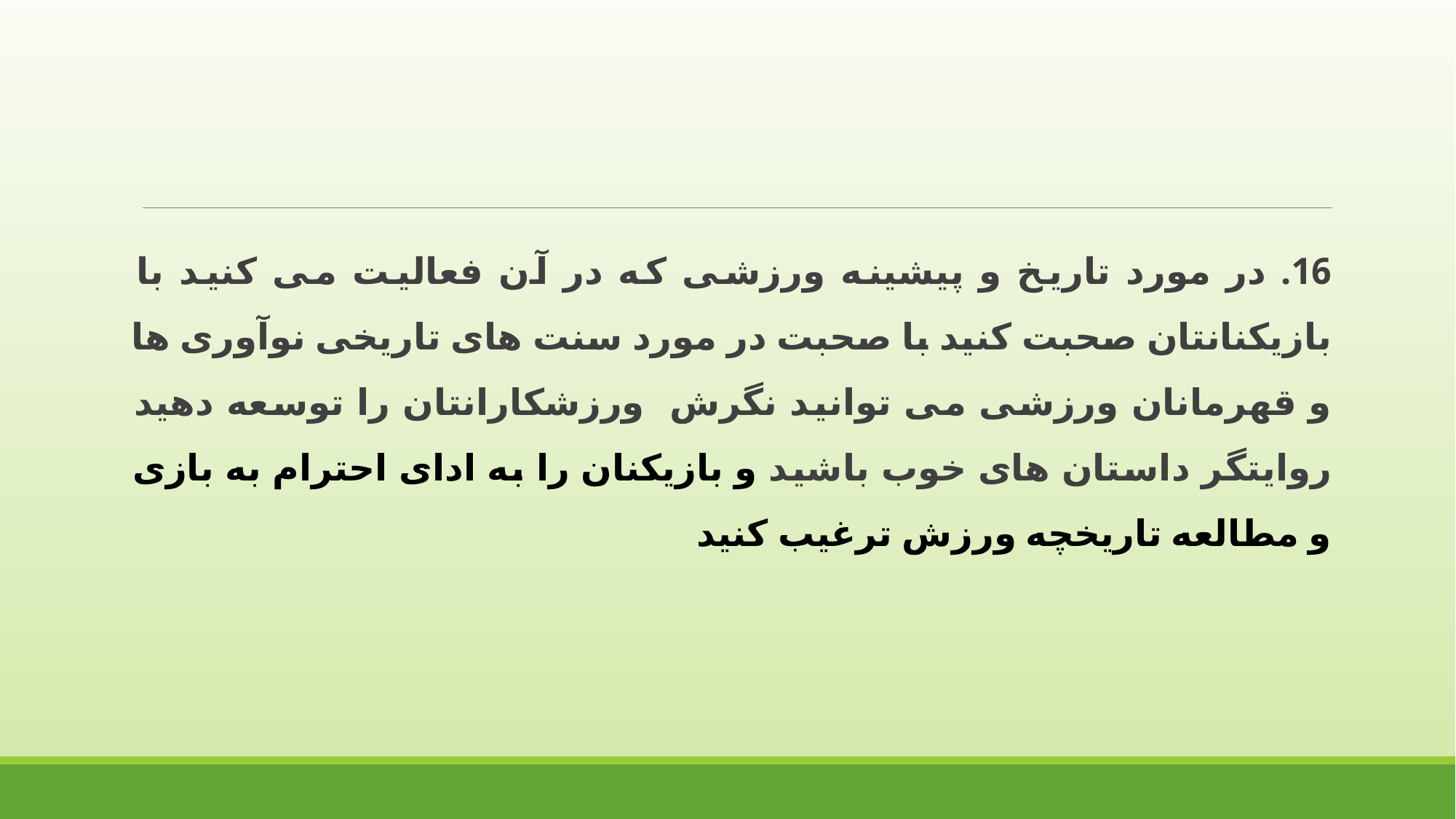

16. در مورد تاریخ و پیشینه ورزشی که در آن فعالیت می کنید با بازیکنانتان صحبت کنید با صحبت در مورد سنت های تاریخی نوآوری ها و قهرمانان ورزشی می توانید نگرش  ورزشکارانتان را توسعه دهید روایتگر داستان های خوب باشید و بازیکنان را به ادای احترام به بازی و مطالعه تاریخچه ورزش ترغیب کنید